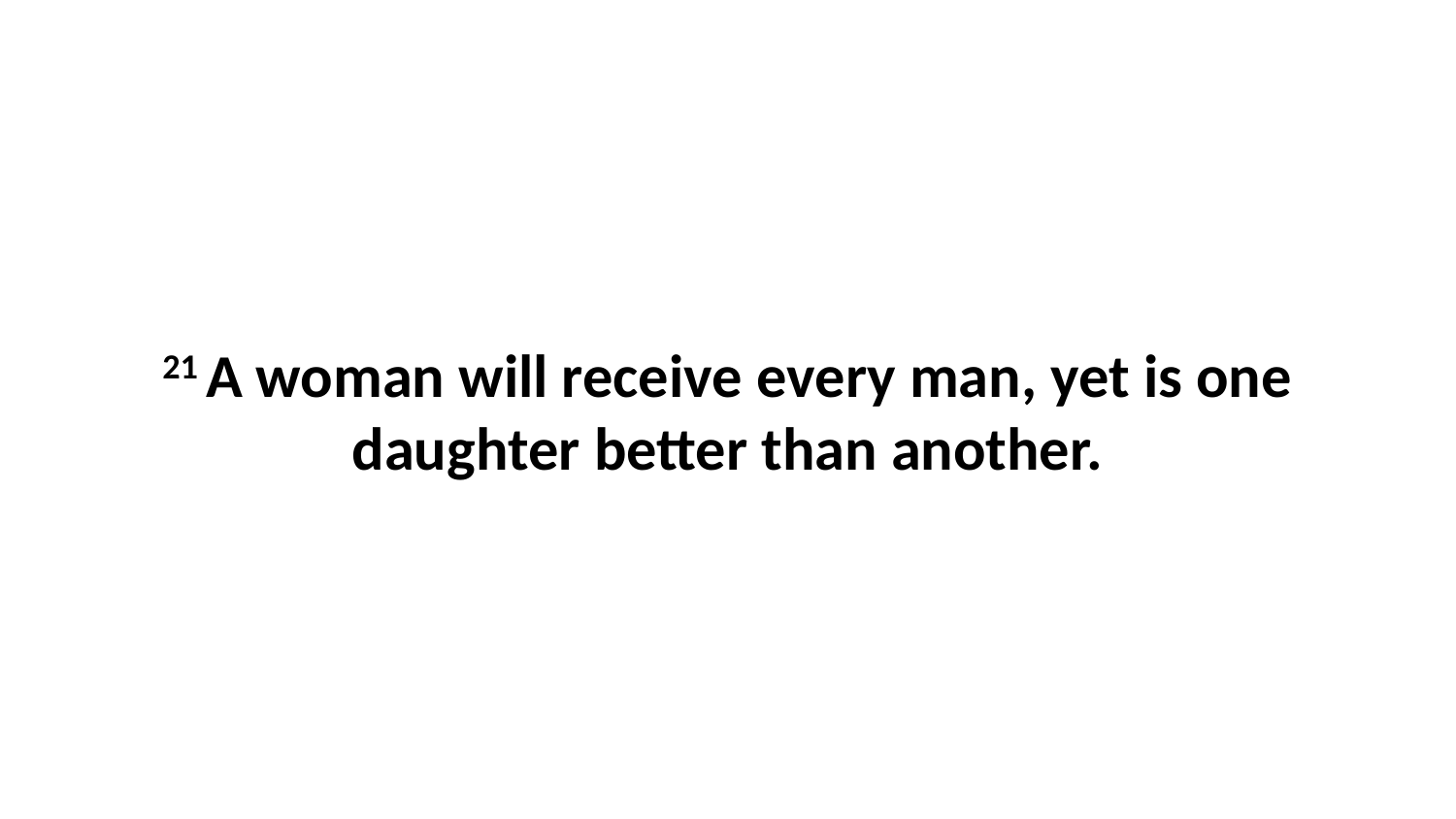

21 A woman will receive every man, yet is one daughter better than another.